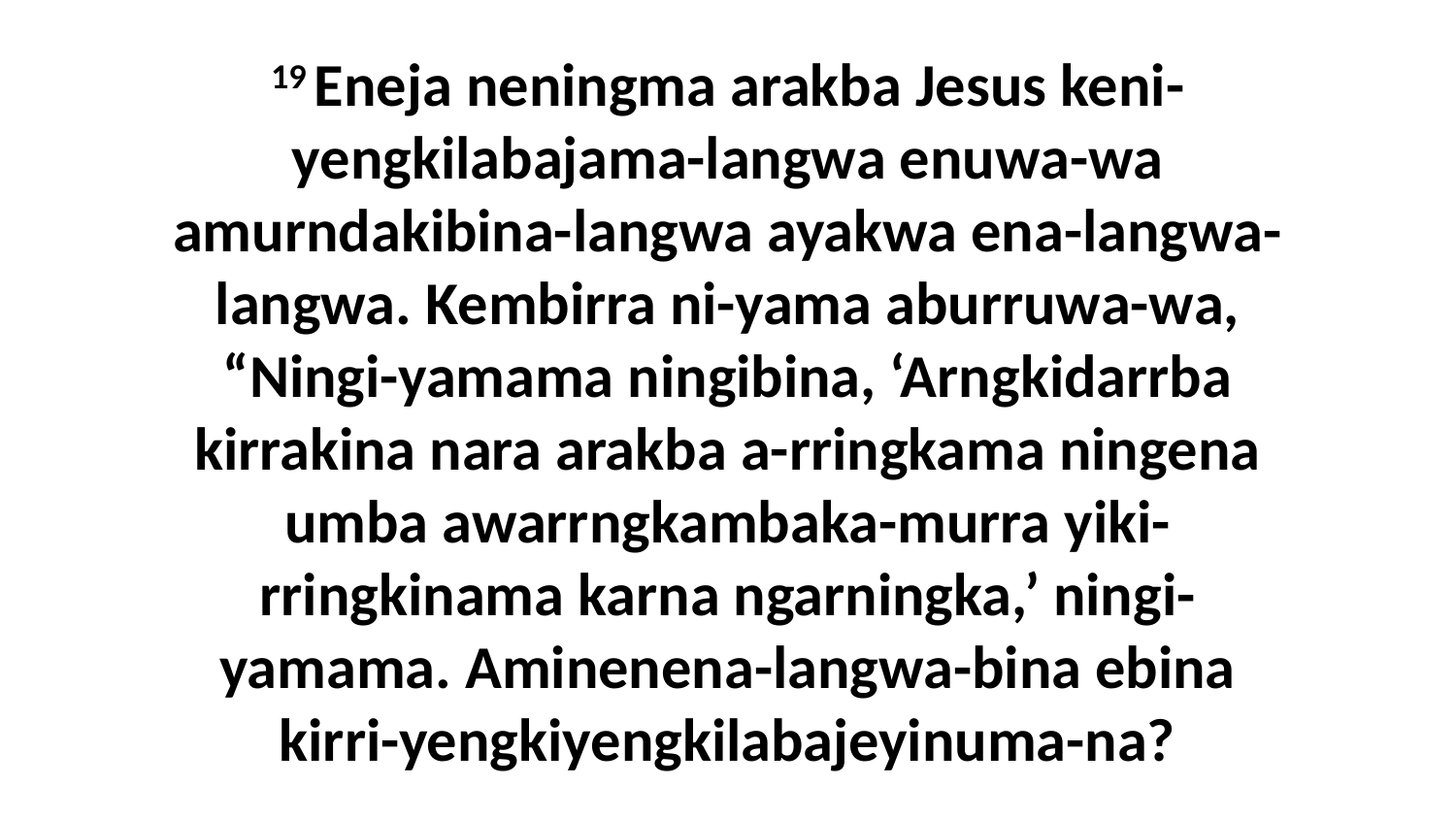

19 Eneja neningma arakba Jesus keni-yengkilabajama-langwa enuwa-wa amurndakibina-langwa ayakwa ena-langwa-langwa. Kembirra ni-yama aburruwa-wa, “Ningi-yamama ningibina, ‘Arngkidarrba kirrakina nara arakba a-rringkama ningena umba awarrngkambaka-murra yiki-rringkinama karna ngarningka,’ ningi-yamama. Aminenena-langwa-bina ebina kirri-yengkiyengkilabajeyinuma-na?